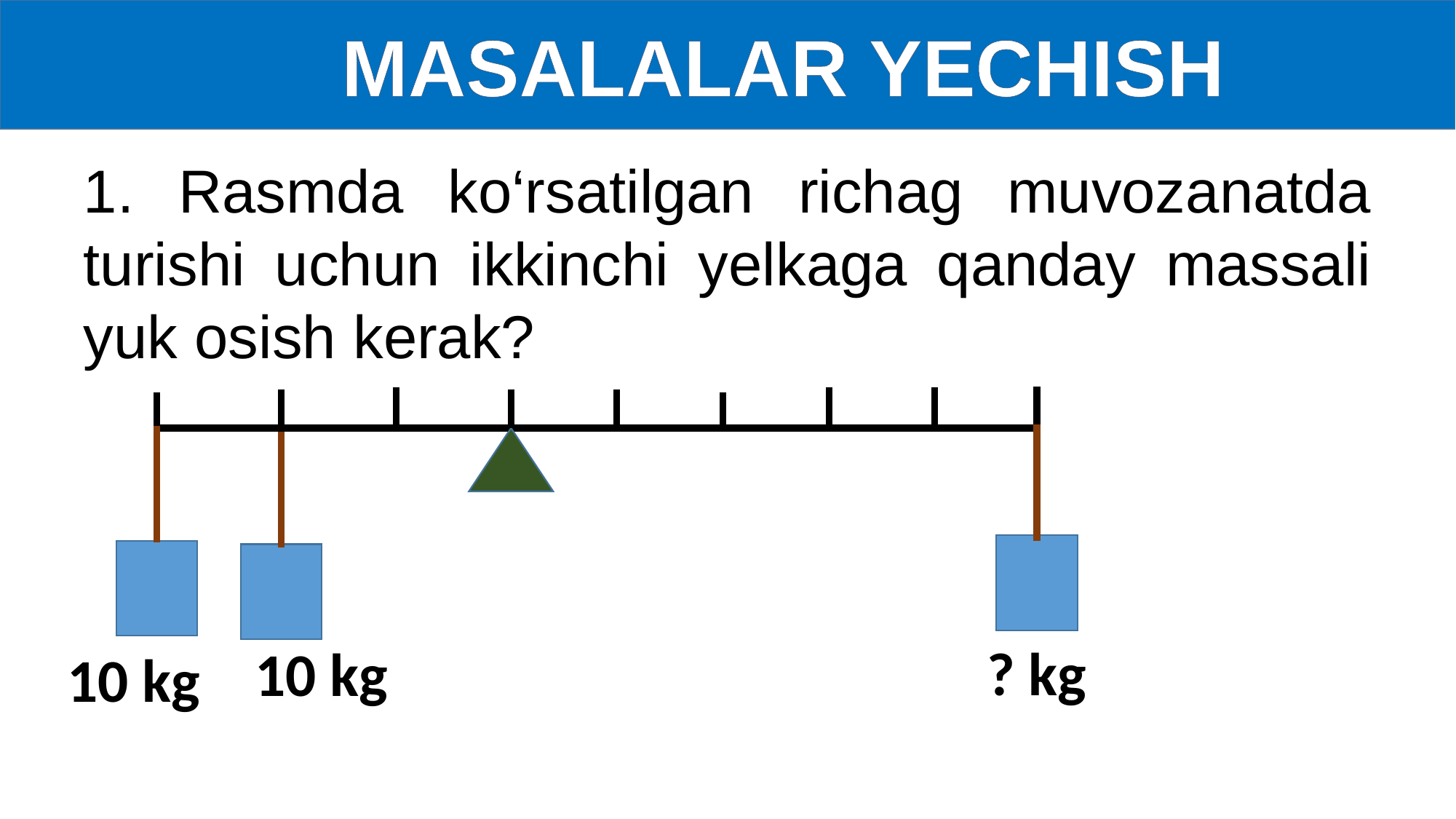

MASALALAR YECHISH
1. Rasmda ko‘rsatilgan richag muvozanatda turishi uchun ikkinchi yelkaga qanday massali yuk osish kerak?

? kg
10 kg
10 kg